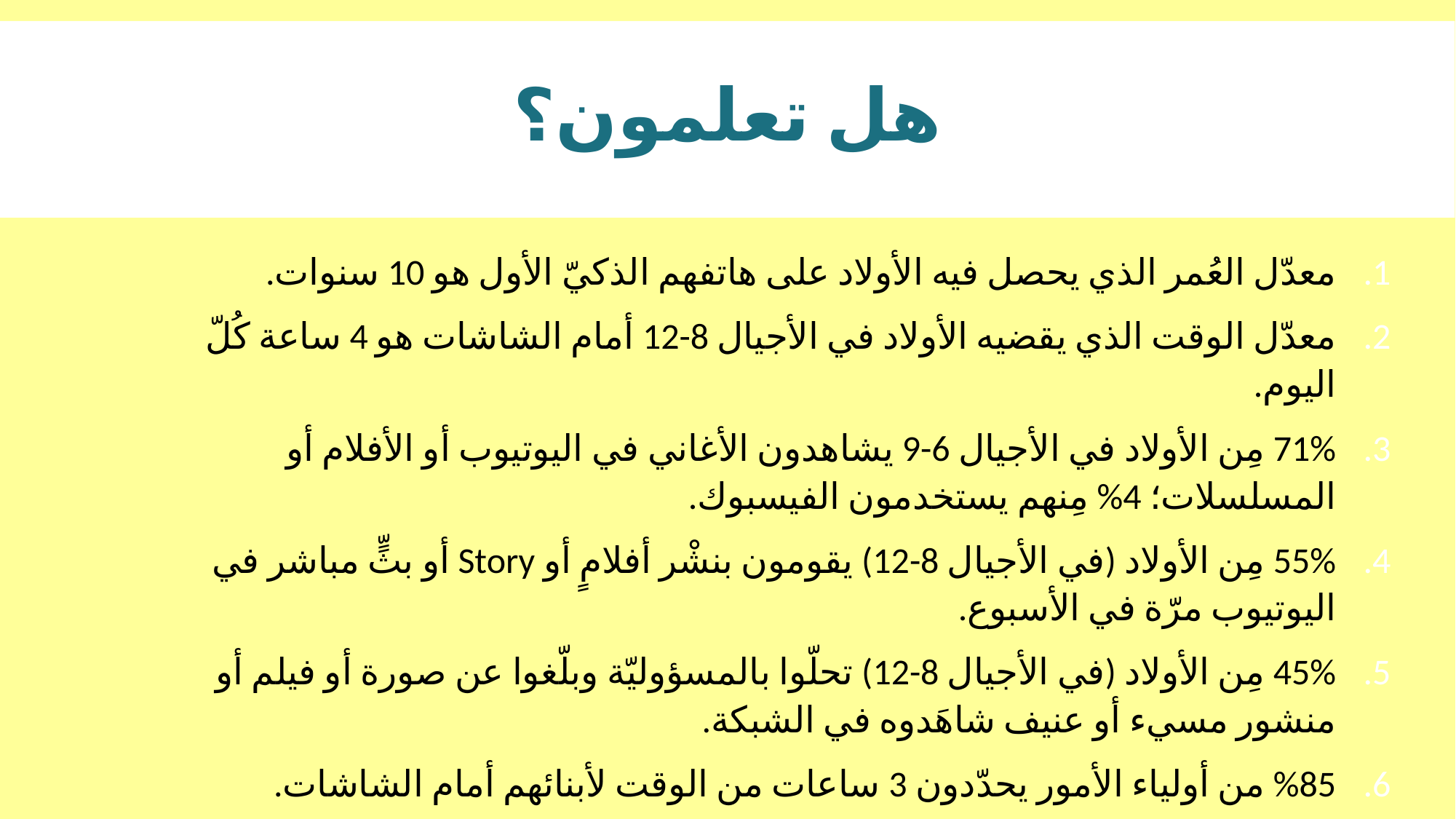

# هل تعلمون؟
معدّل العُمر الذي يحصل فيه الأولاد على هاتفهم الذكيّ الأول هو 10 سنوات.
معدّل الوقت الذي يقضيه الأولاد في الأجيال 8-12 أمام الشاشات هو 4 ساعة كُلّ اليوم.
71% مِن الأولاد في الأجيال 6-9 يشاهدون الأغاني في اليوتيوب أو الأفلام أو المسلسلات؛ 4% مِنهم يستخدمون الفيسبوك.
55% مِن الأولاد (في الأجيال 8-12) يقومون بنشْر أفلامٍ أو Story أو بثٍّ مباشر في اليوتيوب مرّة في الأسبوع.
45% مِن الأولاد (في الأجيال 8-12) تحلّوا بالمسؤوليّة وبلّغوا عن صورة أو فيلم أو منشور مسيء أو عنيف شاهَدوه في الشبكة.
%85 من أولياء الأمور يحدّدون 3 ساعات من الوقت لأبنائهم أمام الشاشات.